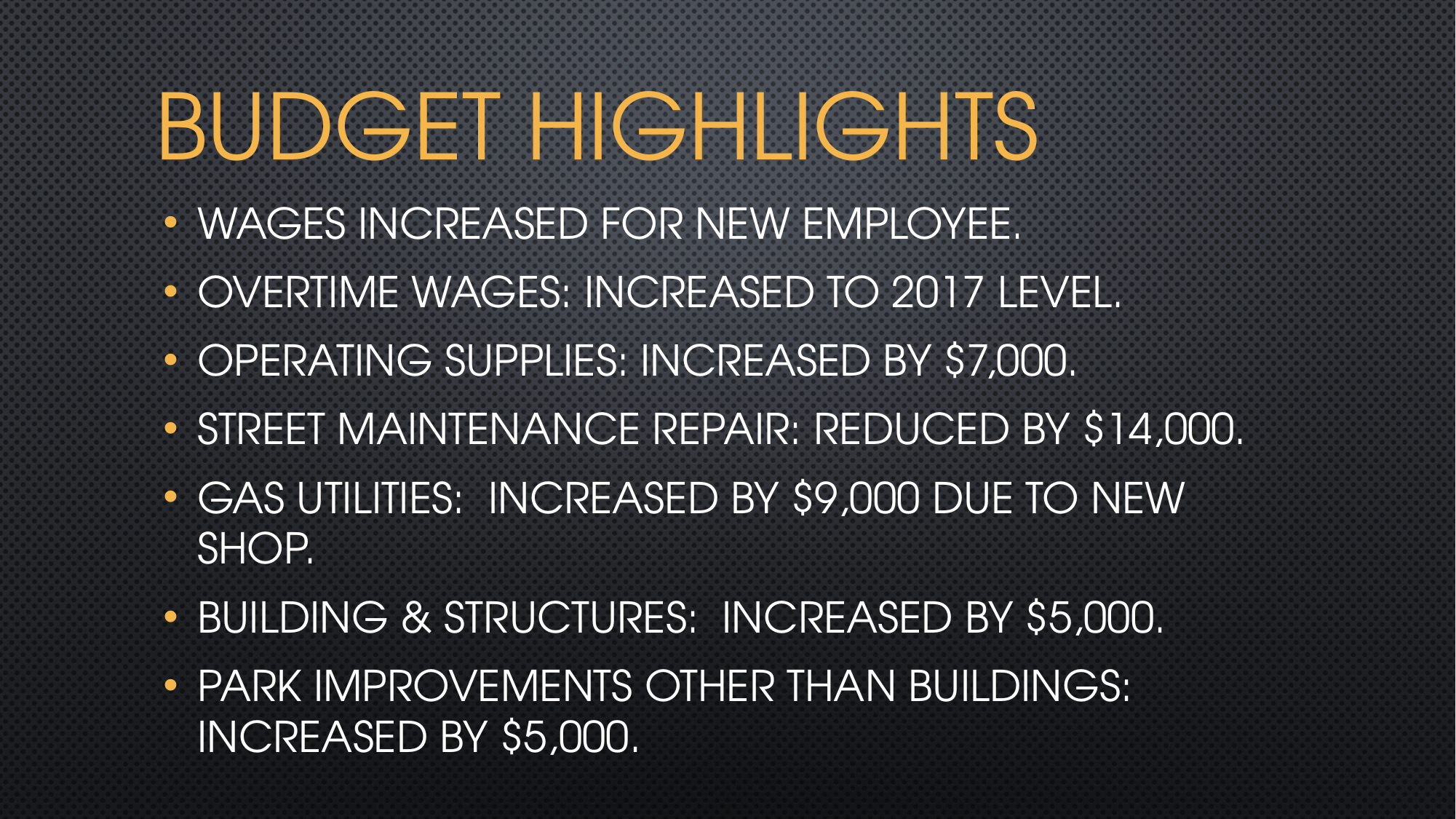

# Budget Highlights
Wages increased for new employee.
Overtime wages: increased to 2017 level.
Operating supplies: increased by $7,000.
Street maintenance repair: reduced by $14,000.
Gas utilities:  increased by $9,000 due to new shop.
Building & Structures:  increased by $5,000.
Park improvements other than buildings: increased by $5,000.